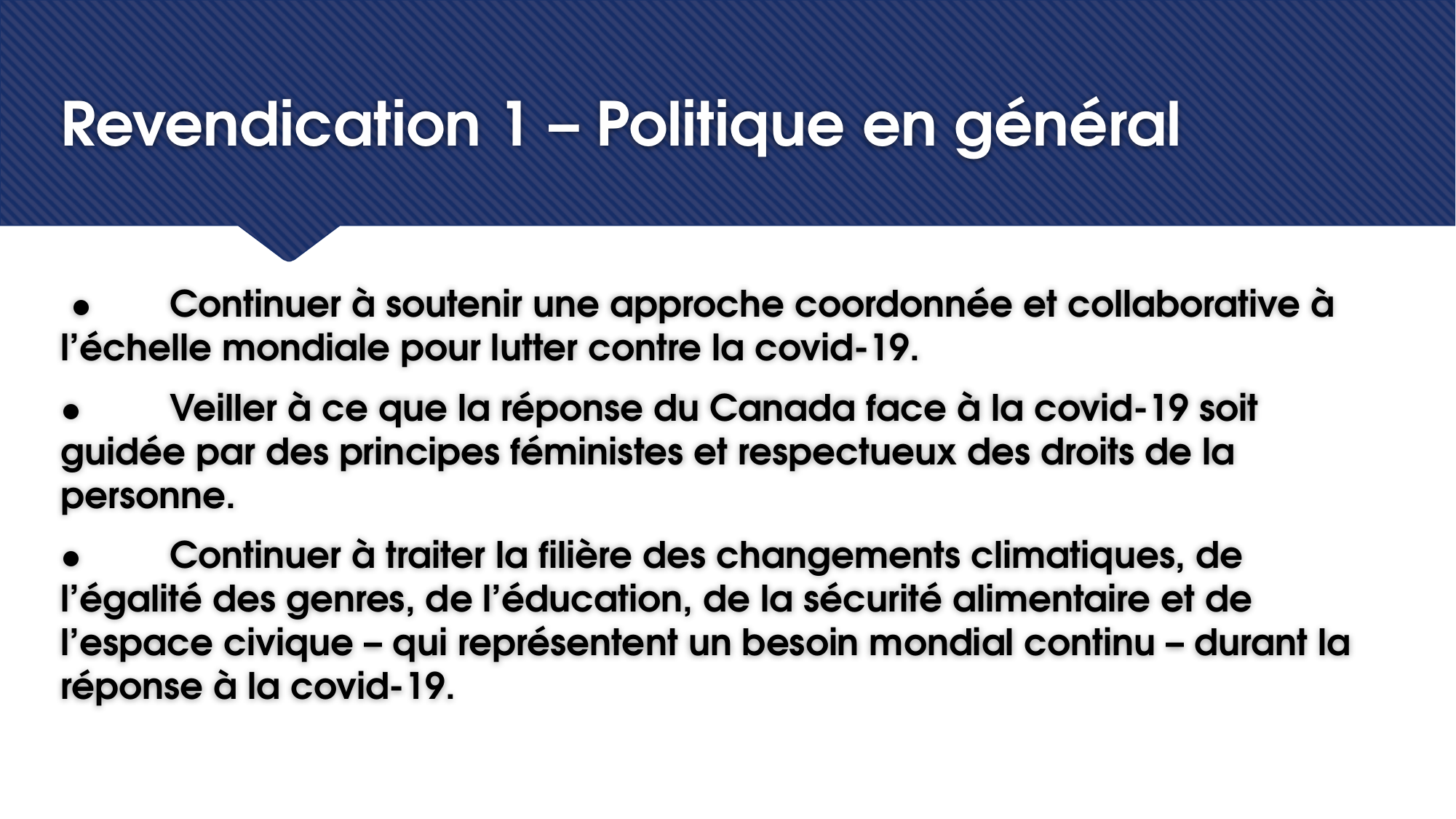

# Revendication 1 – Politique en général
 •	Continuer à soutenir une approche coordonnée et collaborative à l’échelle mondiale pour lutter contre la covid-19.
•	Veiller à ce que la réponse du Canada face à la covid-19 soit guidée par des principes féministes et respectueux des droits de la personne.
•	Continuer à traiter la filière des changements climatiques, de l’égalité des genres, de l’éducation, de la sécurité alimentaire et de l’espace civique – qui représentent un besoin mondial continu – durant la réponse à la covid-19.